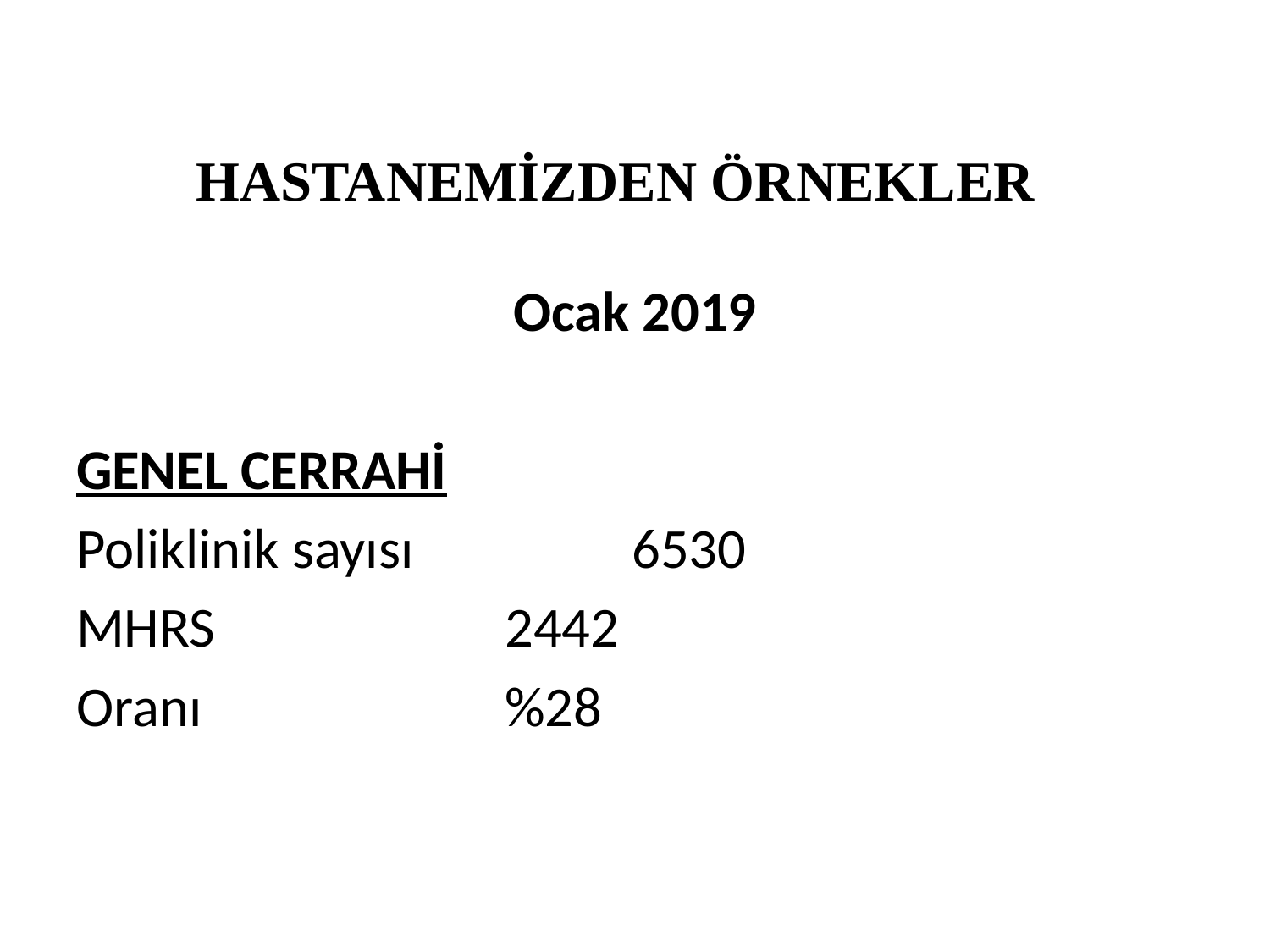

# HASTANEMİZDEN ÖRNEKLER
Ocak 2019

GENEL CERRAHİ
Poliklinik sayısı  		6530
MHRS  			2442
Oranı 			%28